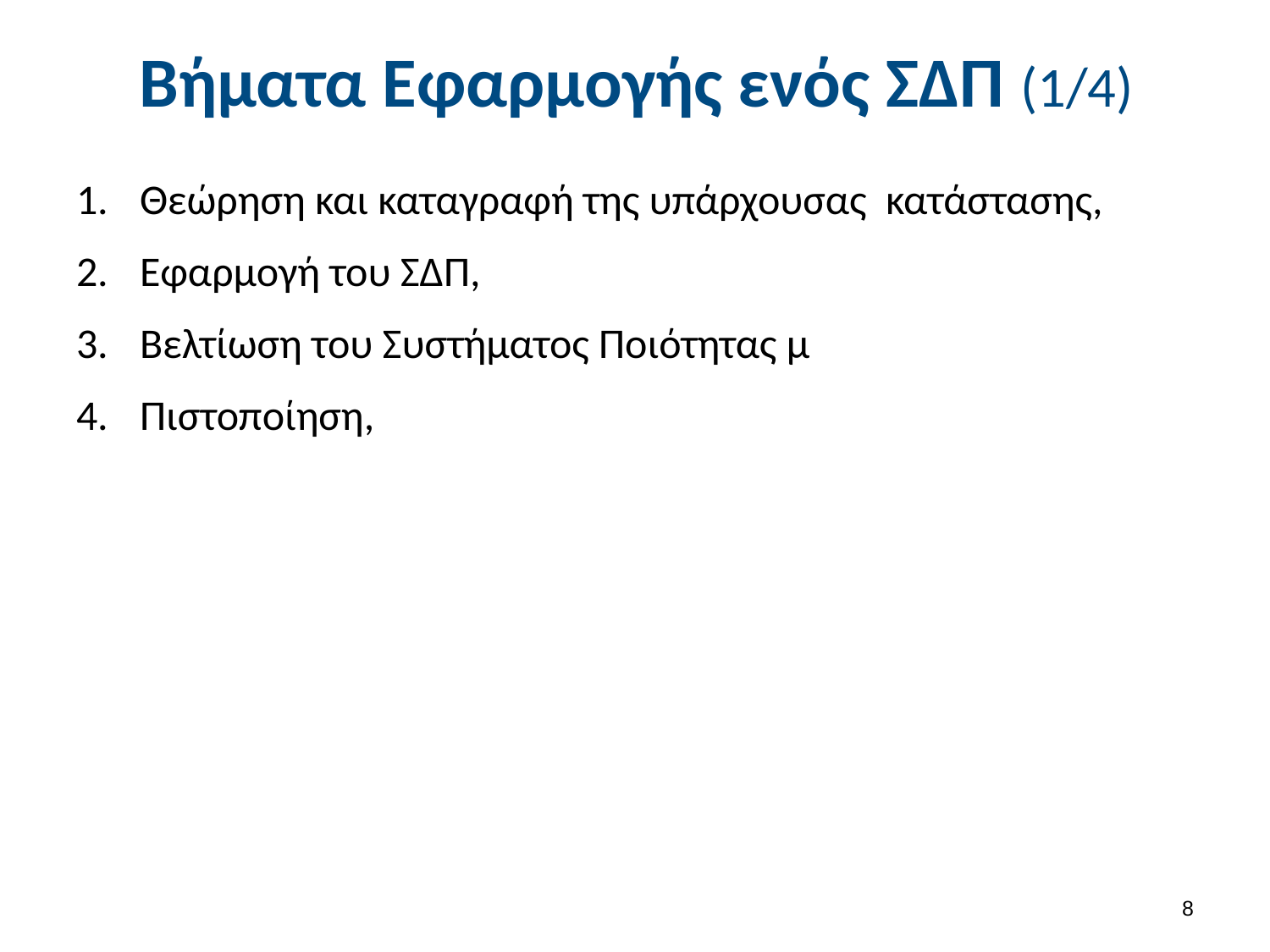

# Βήματα Εφαρμογής ενός ΣΔΠ (1/4)
Θεώρηση και καταγραφή της υπάρχουσας  κατάστασης,
Εφαρμογή του ΣΔΠ,
Βελτίωση του Συστήματος Ποιότητας μ
Πιστοποίηση,
8